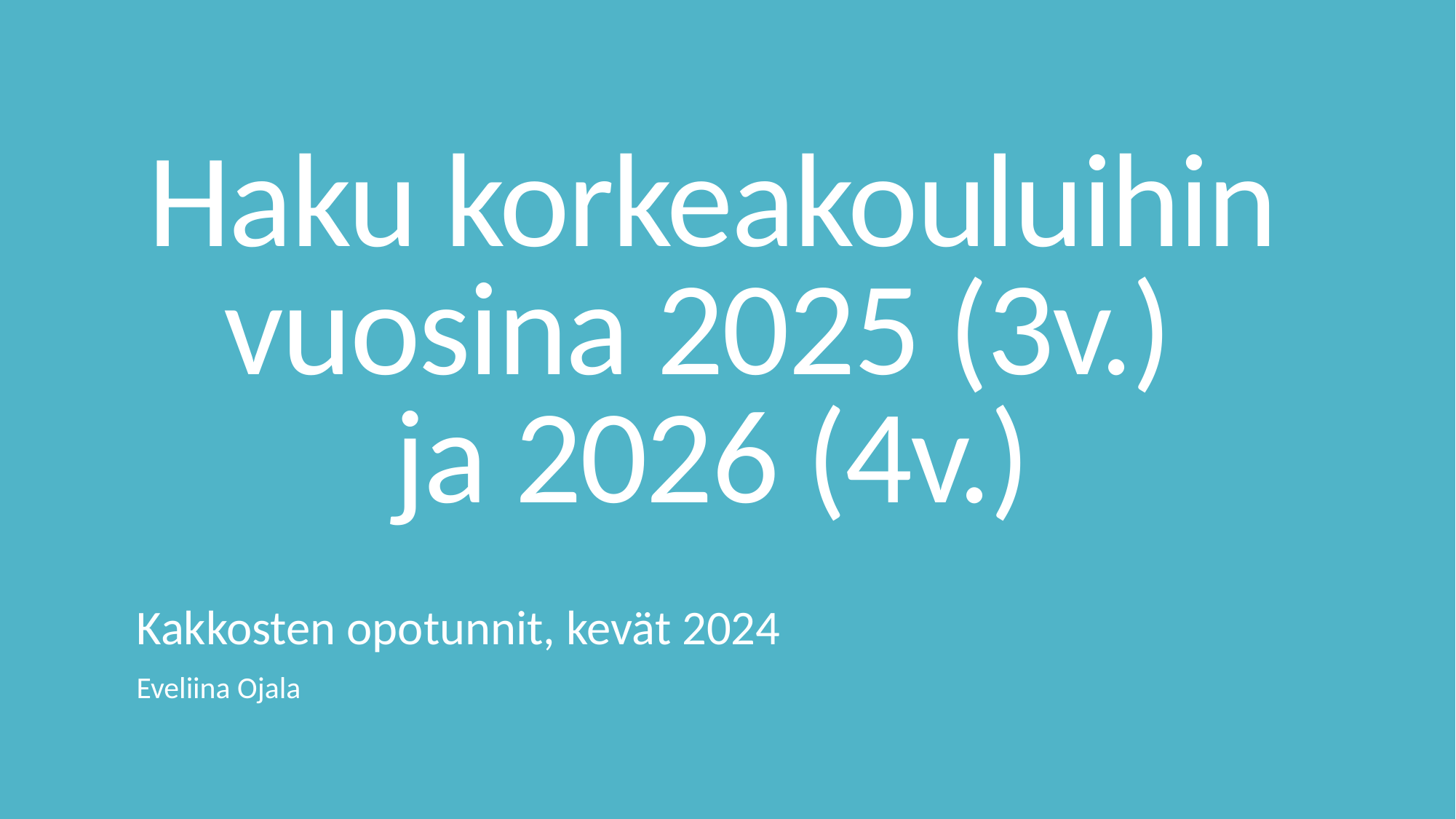

# Haku korkeakouluihin vuosina 2025 (3v.) ja 2026 (4v.)
Kakkosten opotunnit, kevät 2024
Eveliina Ojala